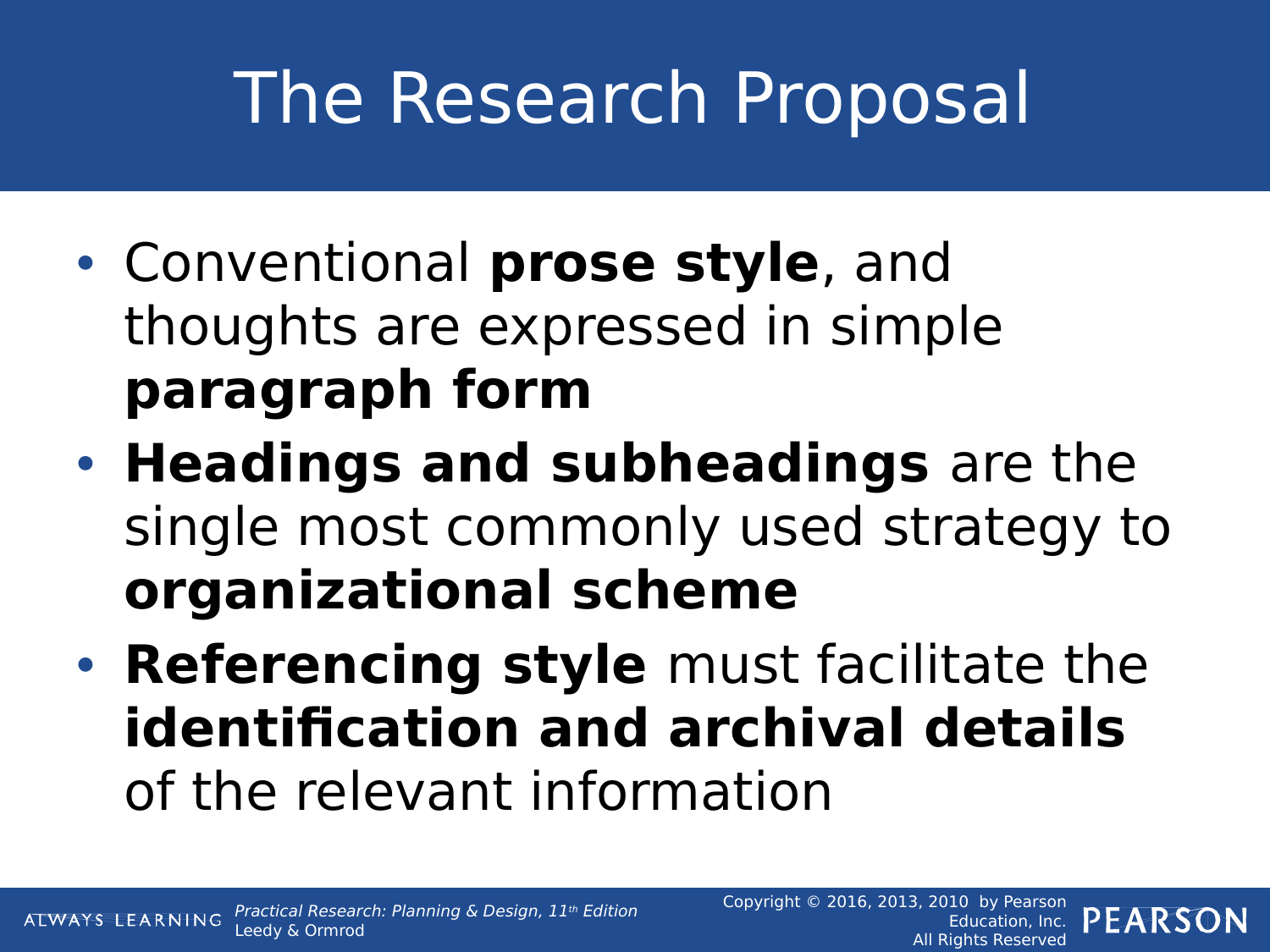

# The Research Proposal
Conventional prose style, and thoughts are expressed in simple paragraph form
Headings and subheadings are the single most commonly used strategy to organizational scheme
Referencing style must facilitate the identification and archival details of the relevant information